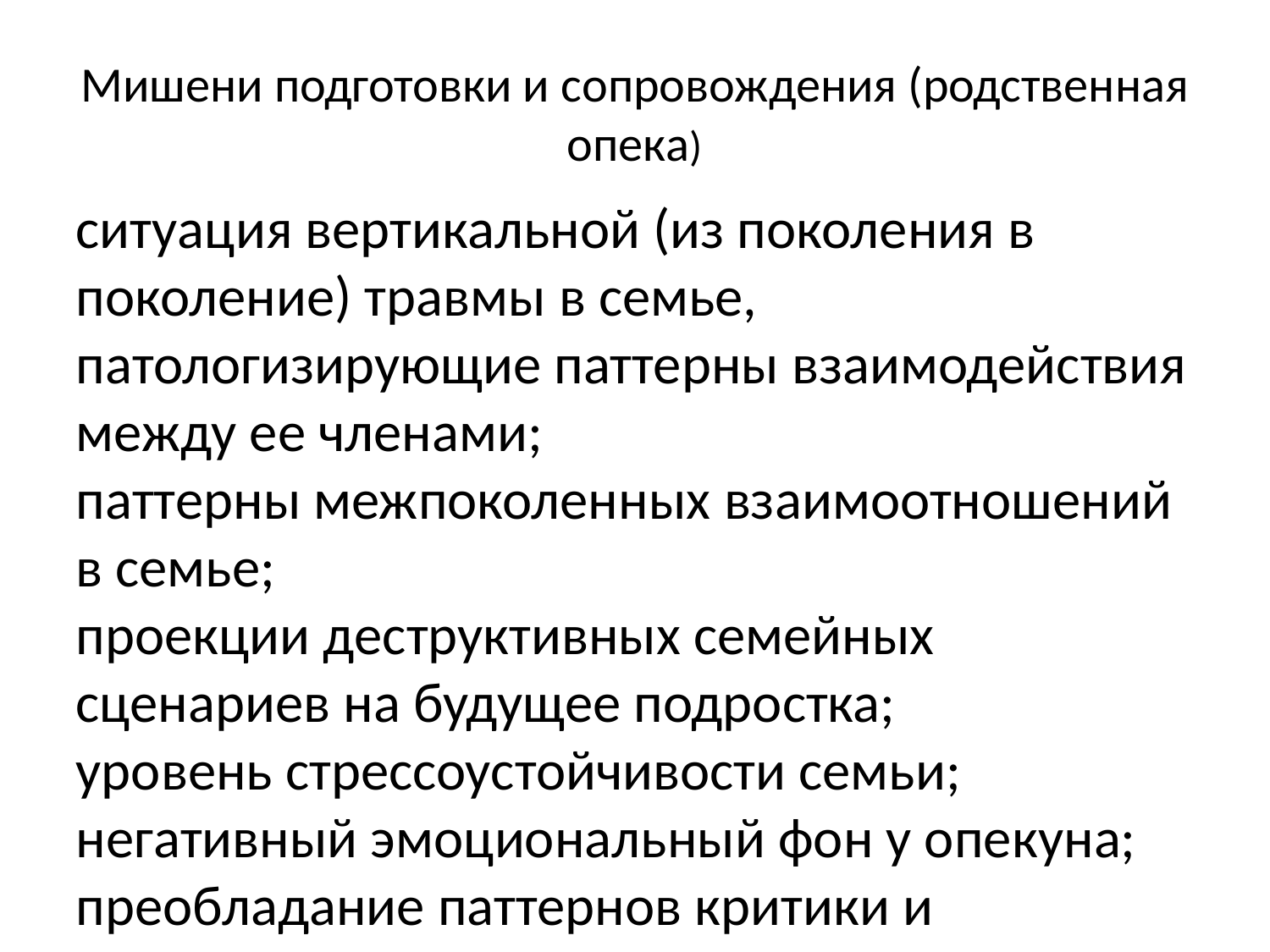

Мишени подготовки и сопровождения (родственная опека)
ситуация вертикальной (из поколения в поколение) травмы в семье, патологизирующие паттерны взаимодействия между ее членами;
паттерны межпоколенных взаимоотношений в семье;
проекции деструктивных семейных сценариев на будущее подростка;
уровень стрессоустойчивости семьи;
негативный эмоциональный фон у опекуна;
преобладание паттернов критики и наказания при явном дефиците поддержки;
дефицит эмоционально близких и четких иерархических отношений;